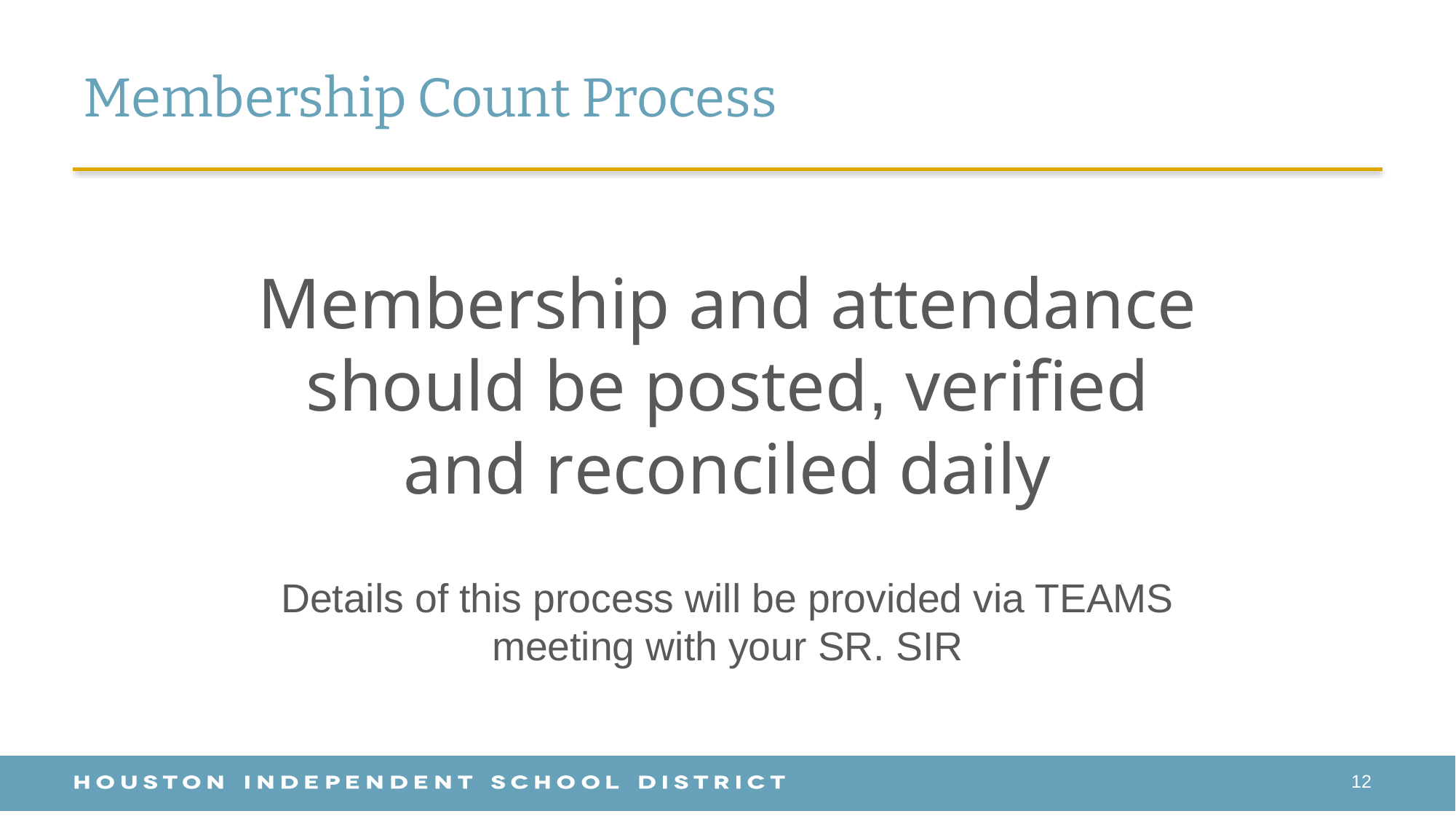

# Membership Count Process

Membership and attendance should be posted, verified and reconciled daily

Details of this process will be provided via TEAMS meeting with your SR. SIR
12